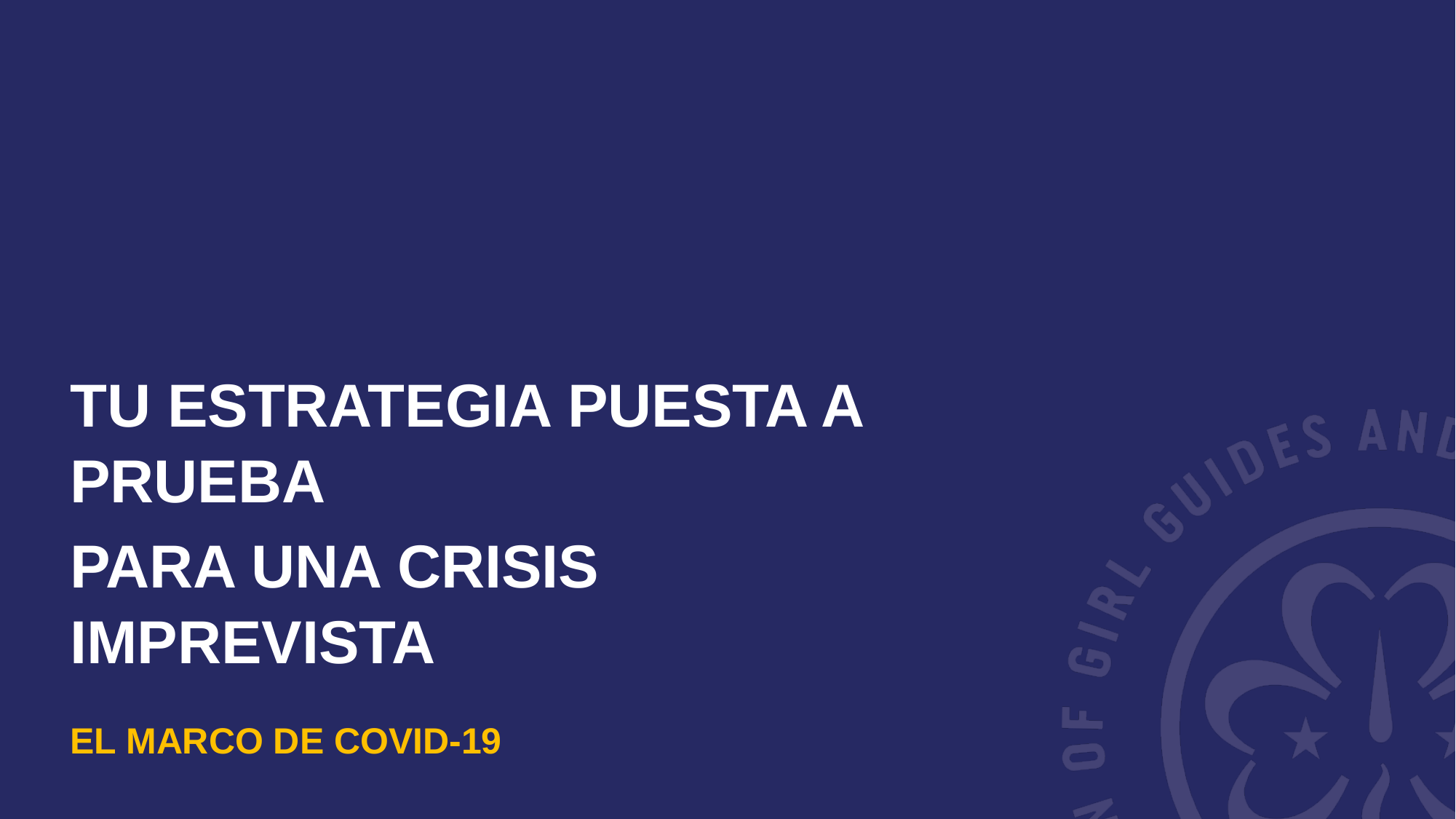

Tu estrategia puesta a prueba
para una crisis imprevista
El marco de COVID-19